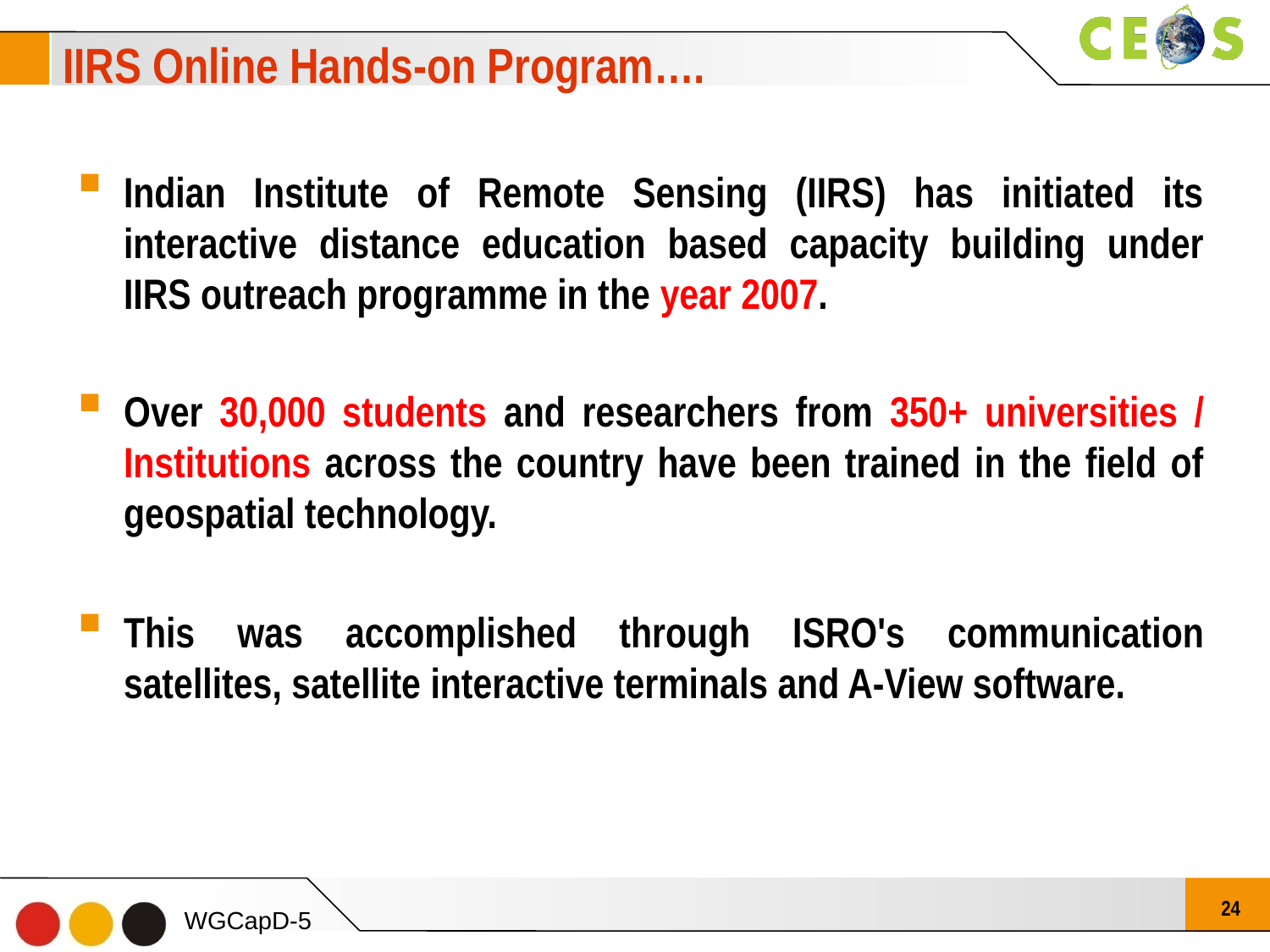

# IIRS Online Hands-on Program….
Indian Institute of Remote Sensing (IIRS) has initiated its interactive distance education based capacity building under IIRS outreach programme in the year 2007.

Over 30,000 students and researchers from 350+ universities / Institutions across the country have been trained in the field of geospatial technology.

This was accomplished through ISRO's communication satellites, satellite interactive terminals and A-View software.